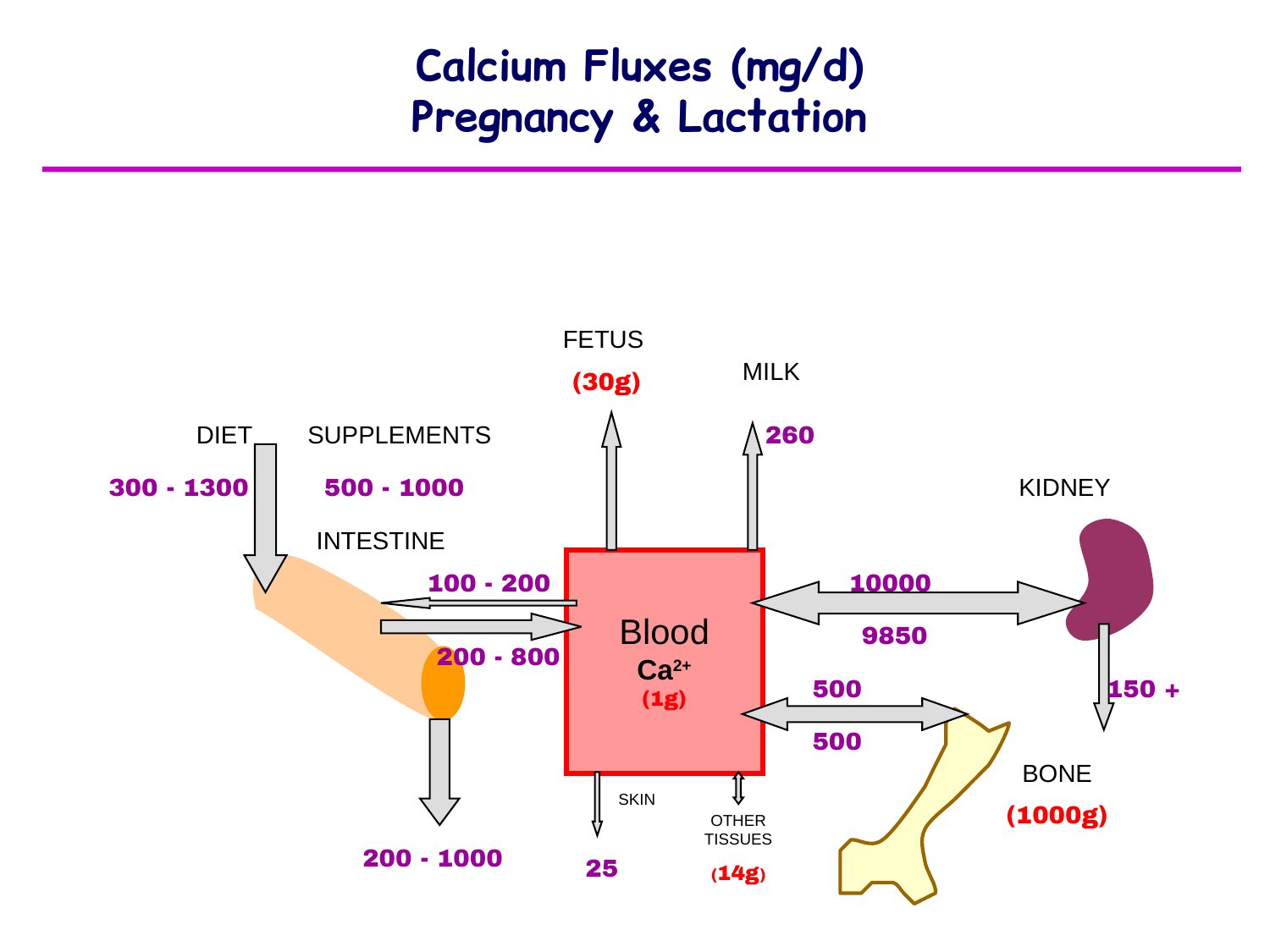

# Calcium Fluxes (mg/d) Pregnancy & Lactation
FETUS
(30g)

MILK
DIET
SUPPLEMENTS

260

300 - 1300
500 - 1000
KIDNEY

INTESTINE

100 - 200
10000

Blood
Ca2+
(1g)

9850

200 - 800

500
150 +

500
BONE
(1000g)

SKIN

OTHER TISSUES
(14g)
200 - 1000
25